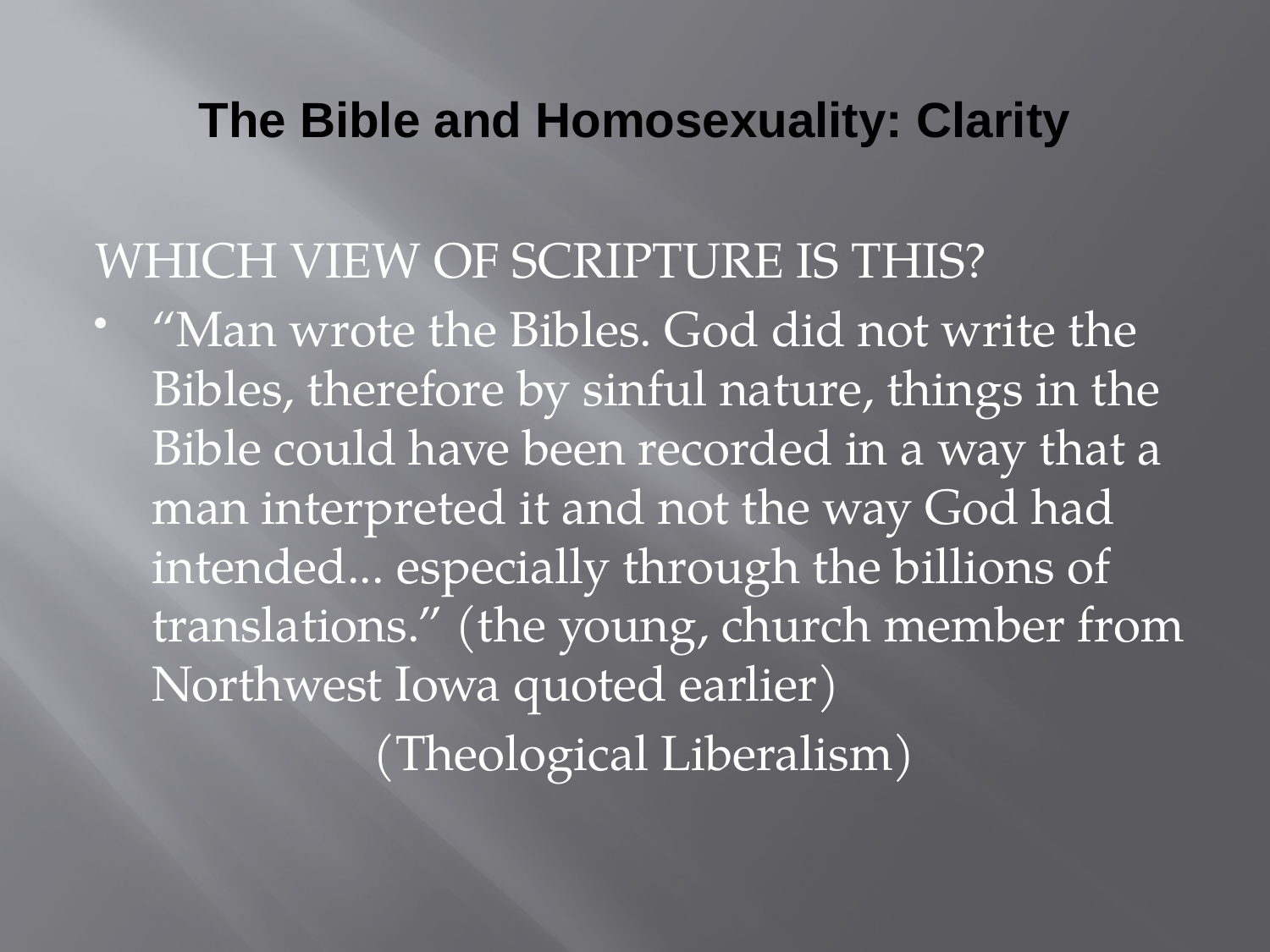

# The Bible and Homosexuality: Clarity
WHICH VIEW OF SCRIPTURE IS THIS?
“Man wrote the Bibles. God did not write the Bibles, therefore by sinful nature, things in the Bible could have been recorded in a way that a man interpreted it and not the way God had intended... especially through the billions of translations.” (the young, church member from Northwest Iowa quoted earlier)
(Theological Liberalism)